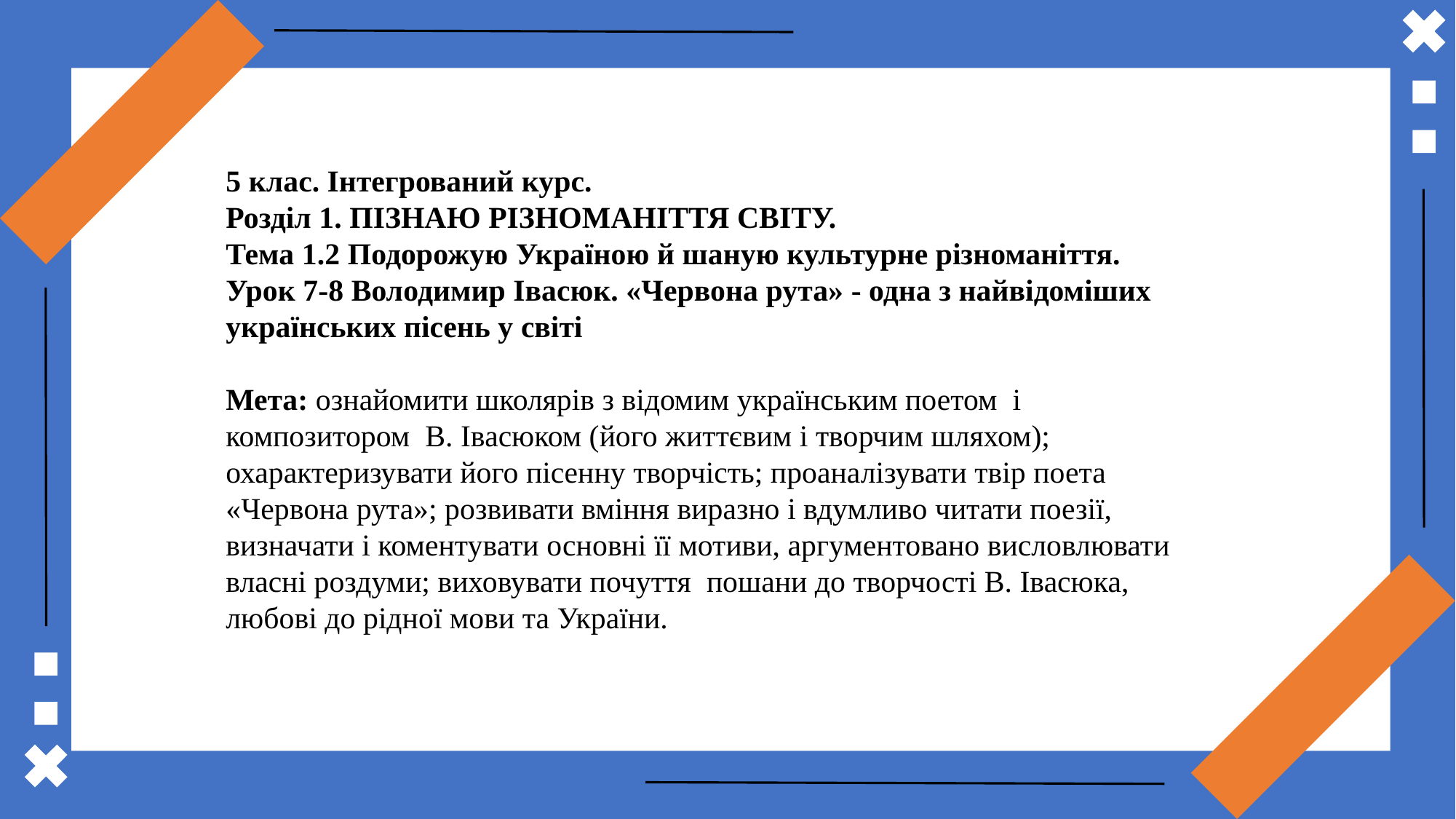

5 клас. Інтегрований курс.
Розділ 1. ПІЗНАЮ РІЗНОМАНІТТЯ СВІТУ.
Тема 1.2 Подорожую Україною й шаную культурне різноманіття.
Урок 7-8 Володимир Івасюк. «Червона рута» - одна з найвідоміших українських пісень у світі
Мета: ознайомити школярів з відомим українським поетом  і композитором  В. Івасюком (його життєвим і творчим шляхом); охарактеризувати його пісенну творчість; проаналізувати твір поета «Червона рута»; розвивати вміння виразно і вдумливо читати поезії, визначати і коментувати основні її мотиви, аргументовано висловлювати власні роздуми; виховувати почуття  пошани до творчості В. Івасюка, любові до рідної мови та України.